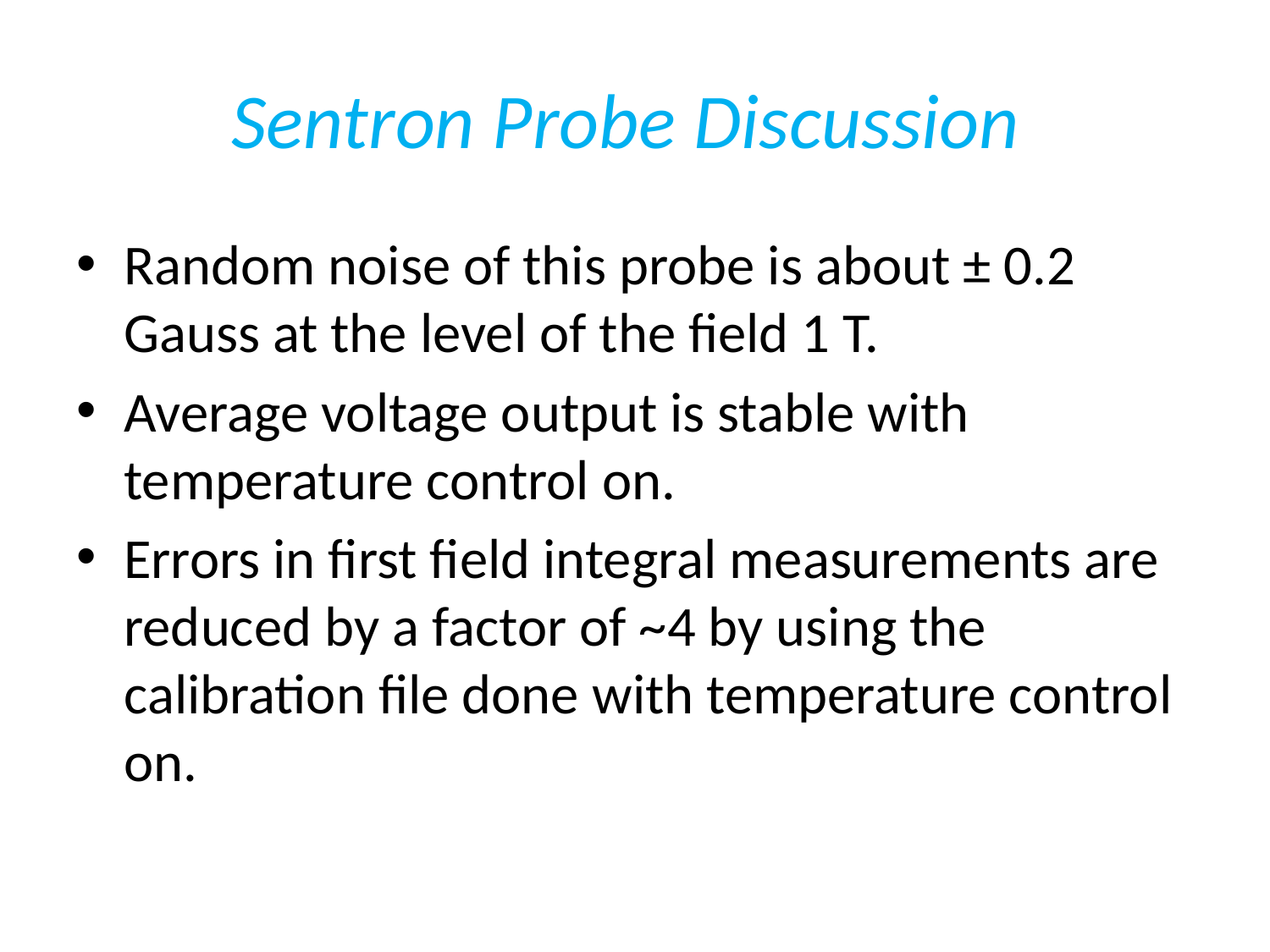

# Sentron Probe Discussion
Random noise of this probe is about ± 0.2 Gauss at the level of the field 1 T.
Average voltage output is stable with temperature control on.
Errors in first field integral measurements are reduced by a factor of ~4 by using the calibration file done with temperature control on.